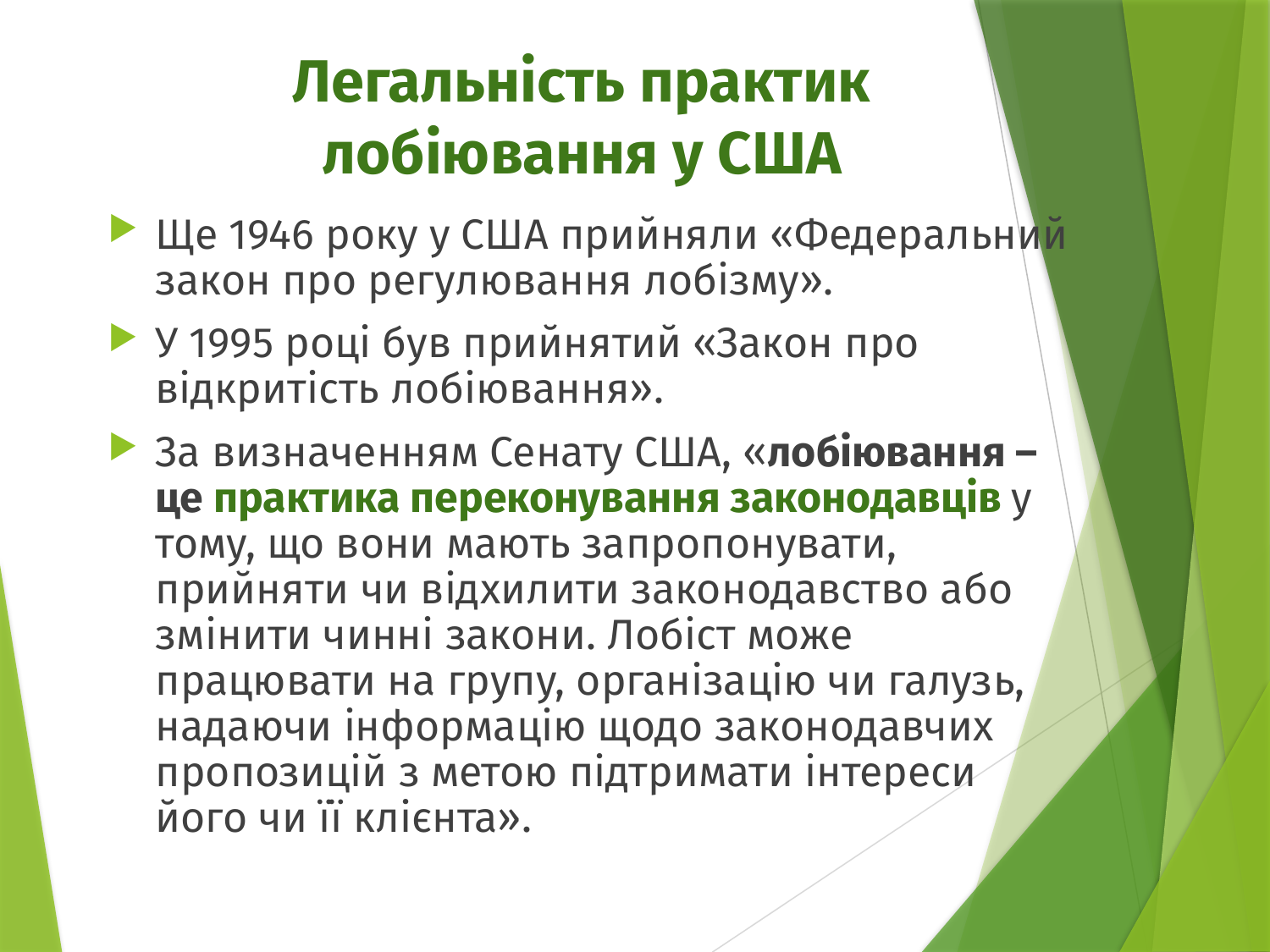

# Легальність практик лобіювання у США
Ще 1946 року у США прийняли «Федеральний закон про регулювання лобізму».
У 1995 році був прийнятий «Закон про відкритість лобіювання».
За визначенням Сенату США, «лобіювання – це практика переконування законодавців у тому, що вони мають запропонувати, прийняти чи відхилити законодавство або змінити чинні закони. Лобіст може працювати на групу, організацію чи галузь, надаючи інформацію щодо законодавчих пропозицій з метою підтримати інтереси його чи її клієнта».